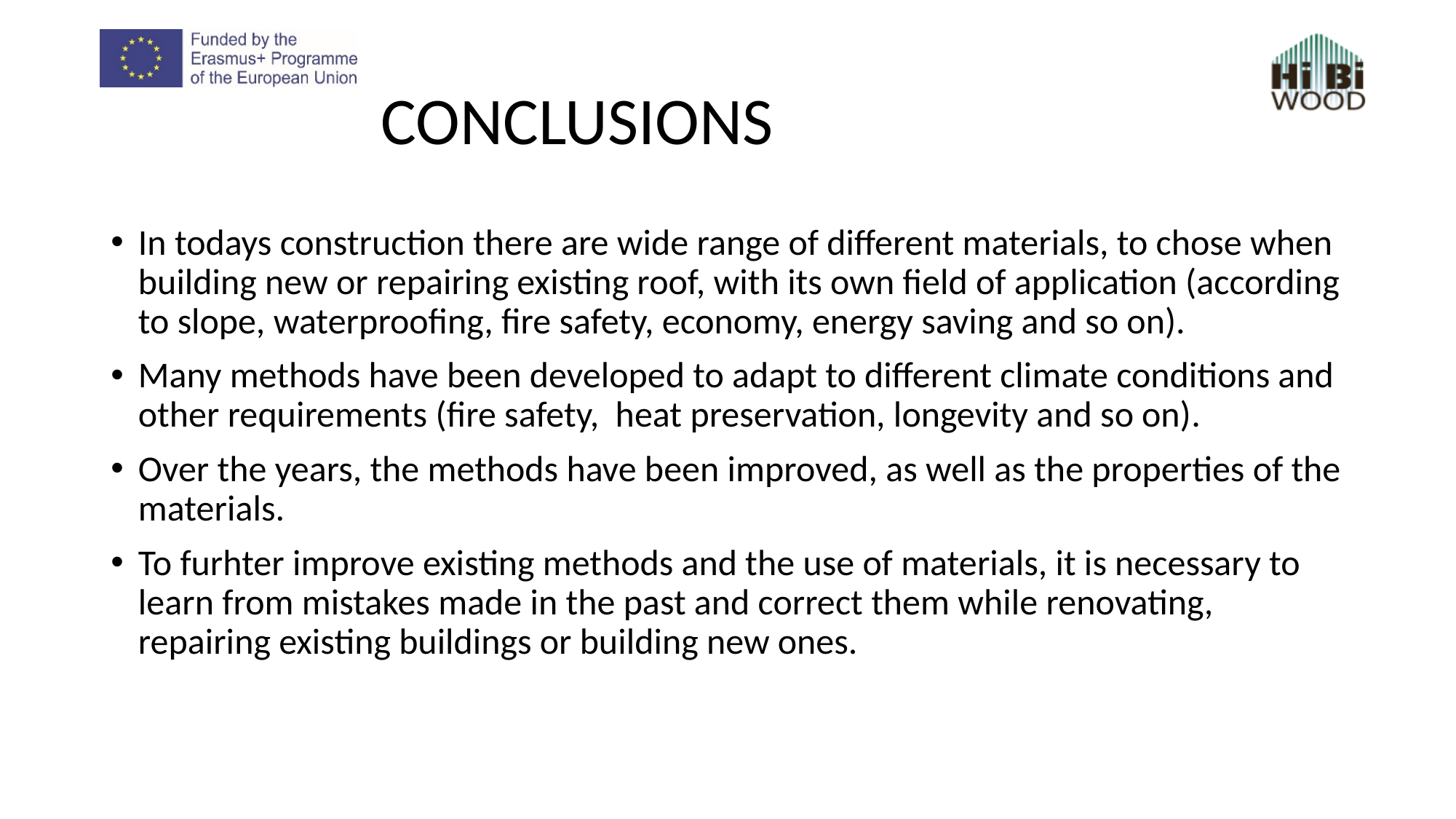

# CONCLUSIONS
In todays construction there are wide range of different materials, to chose when building new or repairing existing roof, with its own field of application (according to slope, waterproofing, fire safety, economy, energy saving and so on).
Many methods have been developed to adapt to different climate conditions and other requirements (fire safety,  heat preservation, longevity and so on).
Over the years, the methods have been improved, as well as the properties of the materials.
To furhter improve existing methods and the use of materials, it is necessary to learn from mistakes made in the past and correct them while renovating, repairing existing buildings or building new ones.